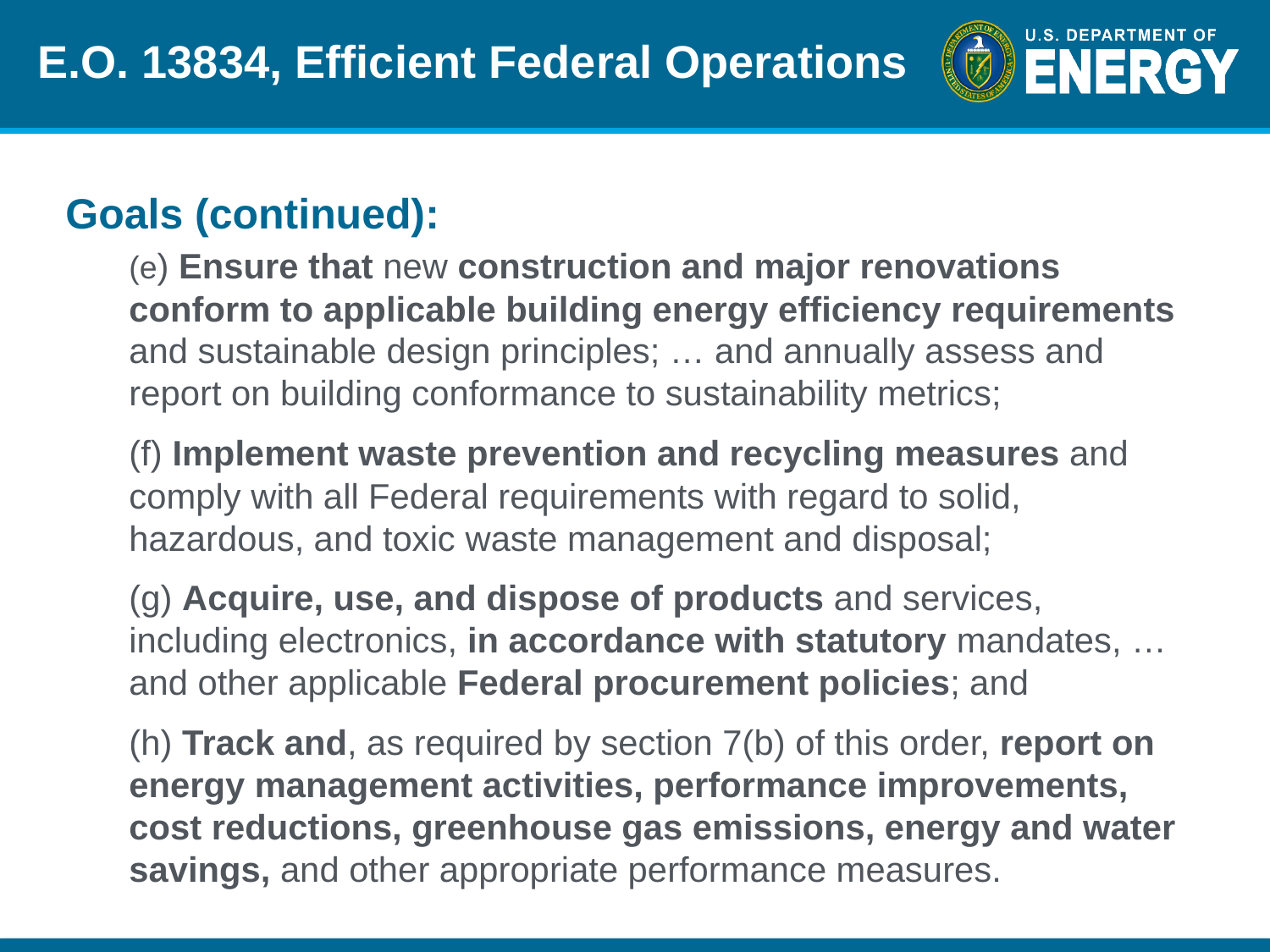

# E.O. 13834, Efficient Federal Operations
Goals (continued):
(e) Ensure that new construction and major renovations conform to applicable building energy efficiency requirements and sustainable design principles; … and annually assess and report on building conformance to sustainability metrics;
(f) Implement waste prevention and recycling measures and comply with all Federal requirements with regard to solid, hazardous, and toxic waste management and disposal;
(g) Acquire, use, and dispose of products and services, including electronics, in accordance with statutory mandates, … and other applicable Federal procurement policies; and
(h) Track and, as required by section 7(b) of this order, report on energy management activities, performance improvements, cost reductions, greenhouse gas emissions, energy and water savings, and other appropriate performance measures.